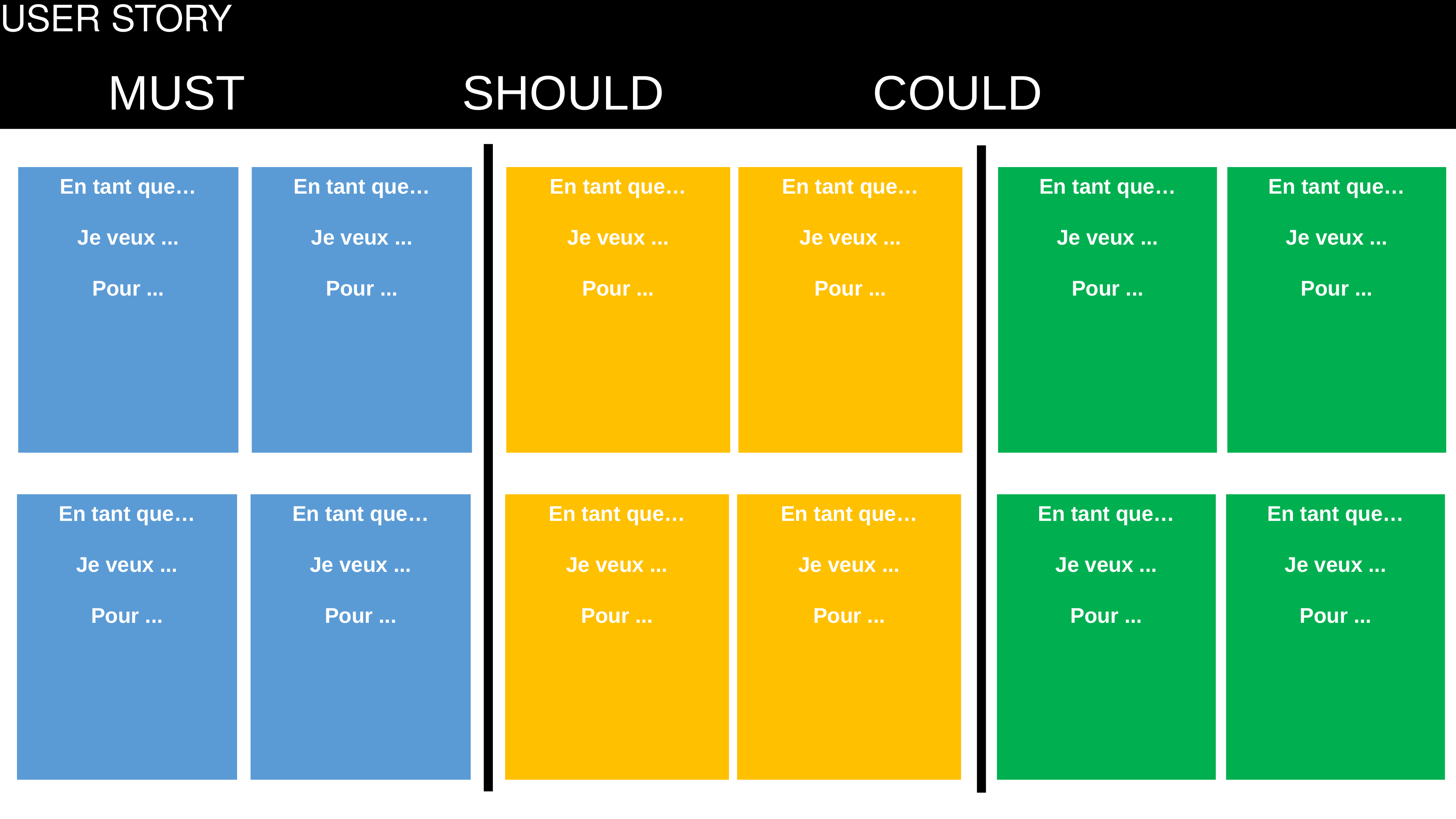

# USER STORY

En tant que…

Je veux ...

Pour ...

En tant que…

Je veux ...

Pour ...

En tant que…

Je veux ...

Pour ...

En tant que…

Je veux ...

Pour ...

En tant que…

Je veux ...

Pour ...

En tant que…

Je veux ...

Pour ...

En tant que…

Je veux ...

Pour ...

En tant que…

Je veux ...

Pour ...

En tant que…

Je veux ...

Pour ...

En tant que…

Je veux ...

Pour ...

En tant que…

Je veux ...

Pour ...

En tant que…

Je veux ...

Pour ...